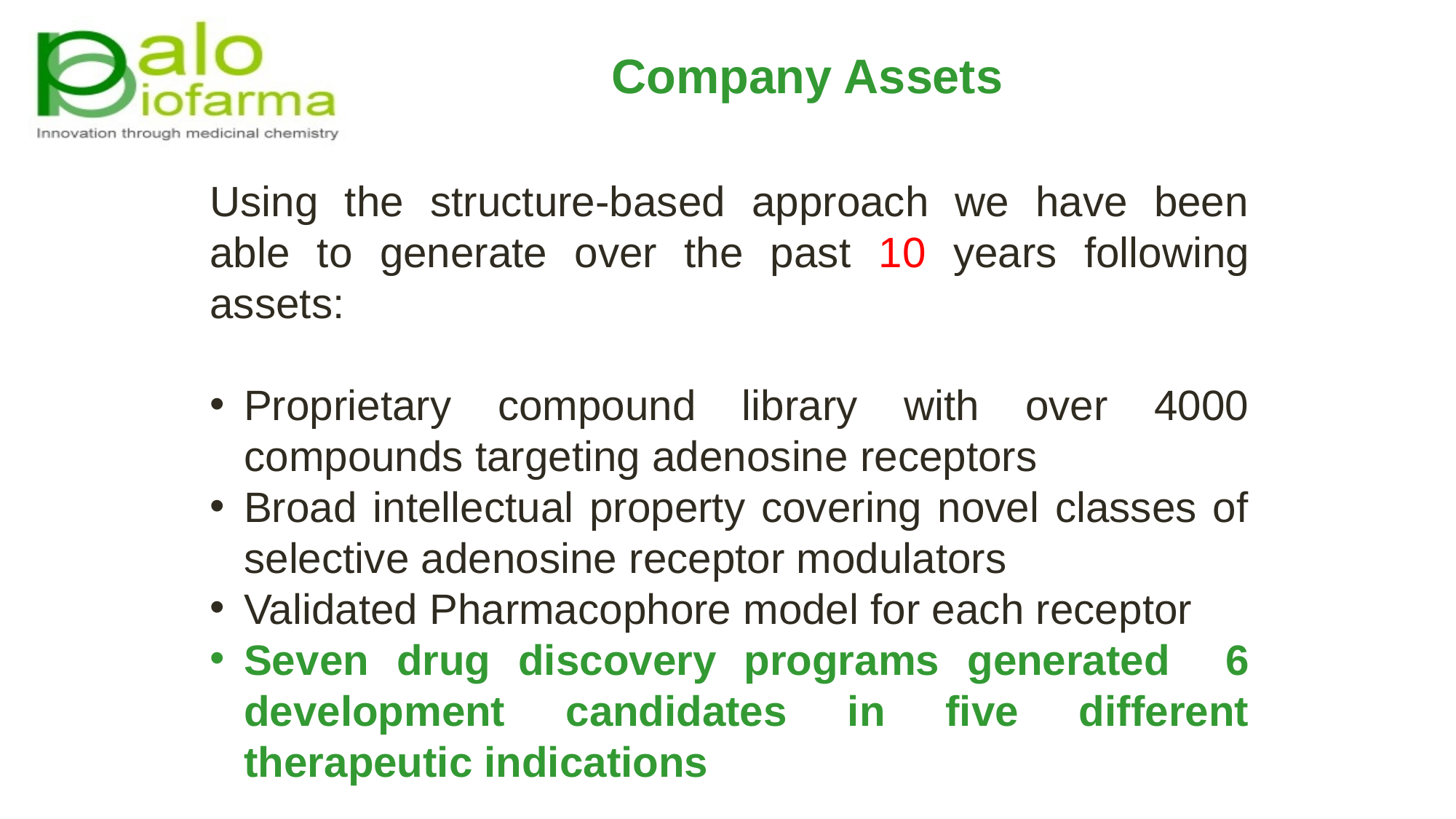

Company Assets
Using the structure-based approach we have been able to generate over the past 10 years following assets:

Proprietary compound library with over 4000 compounds targeting adenosine receptors
Broad intellectual property covering novel classes of selective adenosine receptor modulators
Validated Pharmacophore model for each receptor
Seven drug discovery programs generated  6 development candidates in five different therapeutic indications